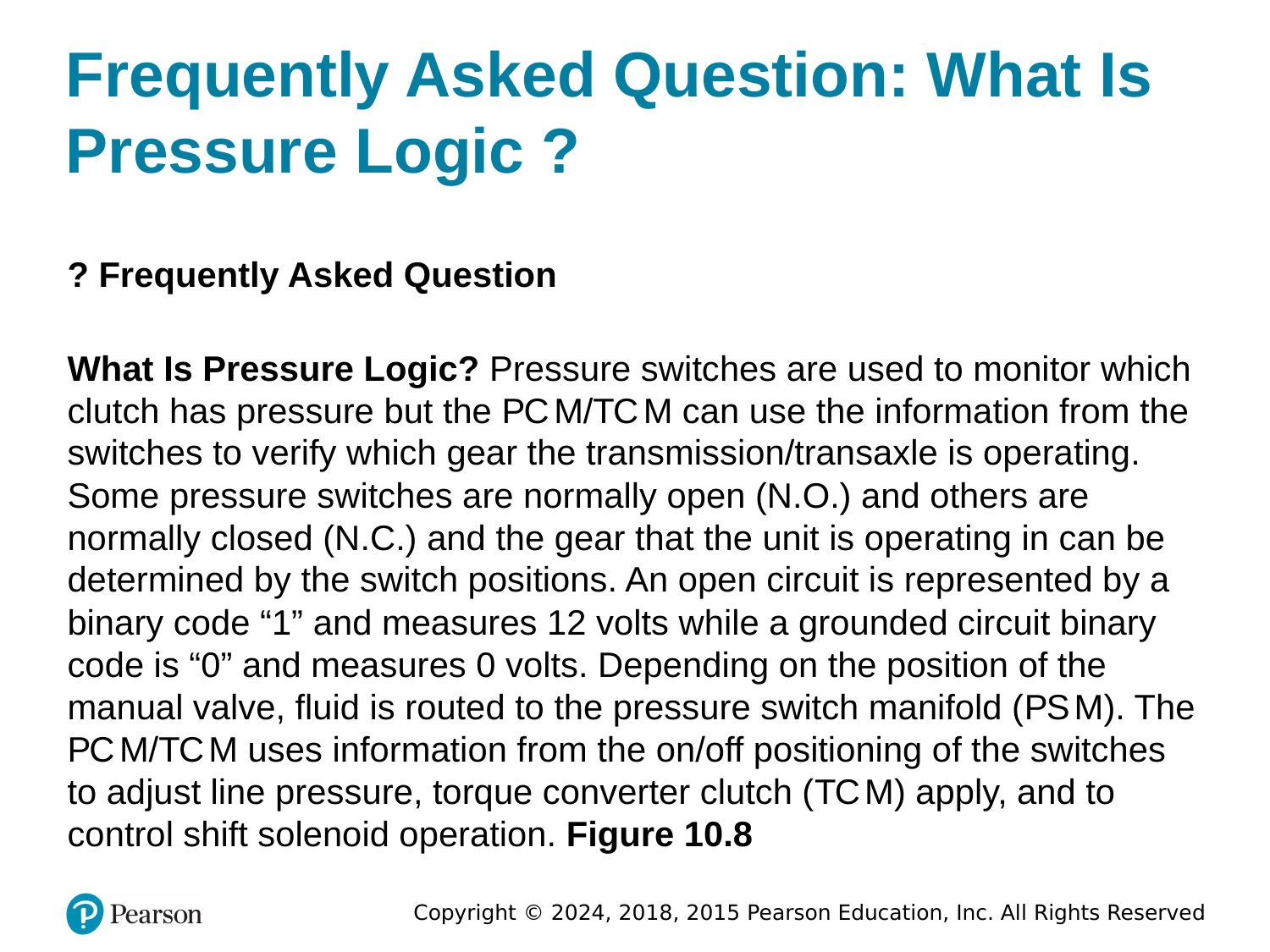

# Frequently Asked Question: What Is Pressure Logic ?
? Frequently Asked Question
What Is Pressure Logic? Pressure switches are used to monitor which clutch has pressure but the P C M/T C M can use the information from the switches to verify which gear the transmission/transaxle is operating. Some pressure switches are normally open (N.O.) and others are normally closed (N.C.) and the gear that the unit is operating in can be determined by the switch positions. An open circuit is represented by a binary code “1” and measures 12 volts while a grounded circuit binary code is “0” and measures 0 volts. Depending on the position of the manual valve, fluid is routed to the pressure switch manifold (P S M). The P C M/T C M uses information from the on/off positioning of the switches to adjust line pressure, torque converter clutch (T C M) apply, and to control shift solenoid operation. Figure 10.8